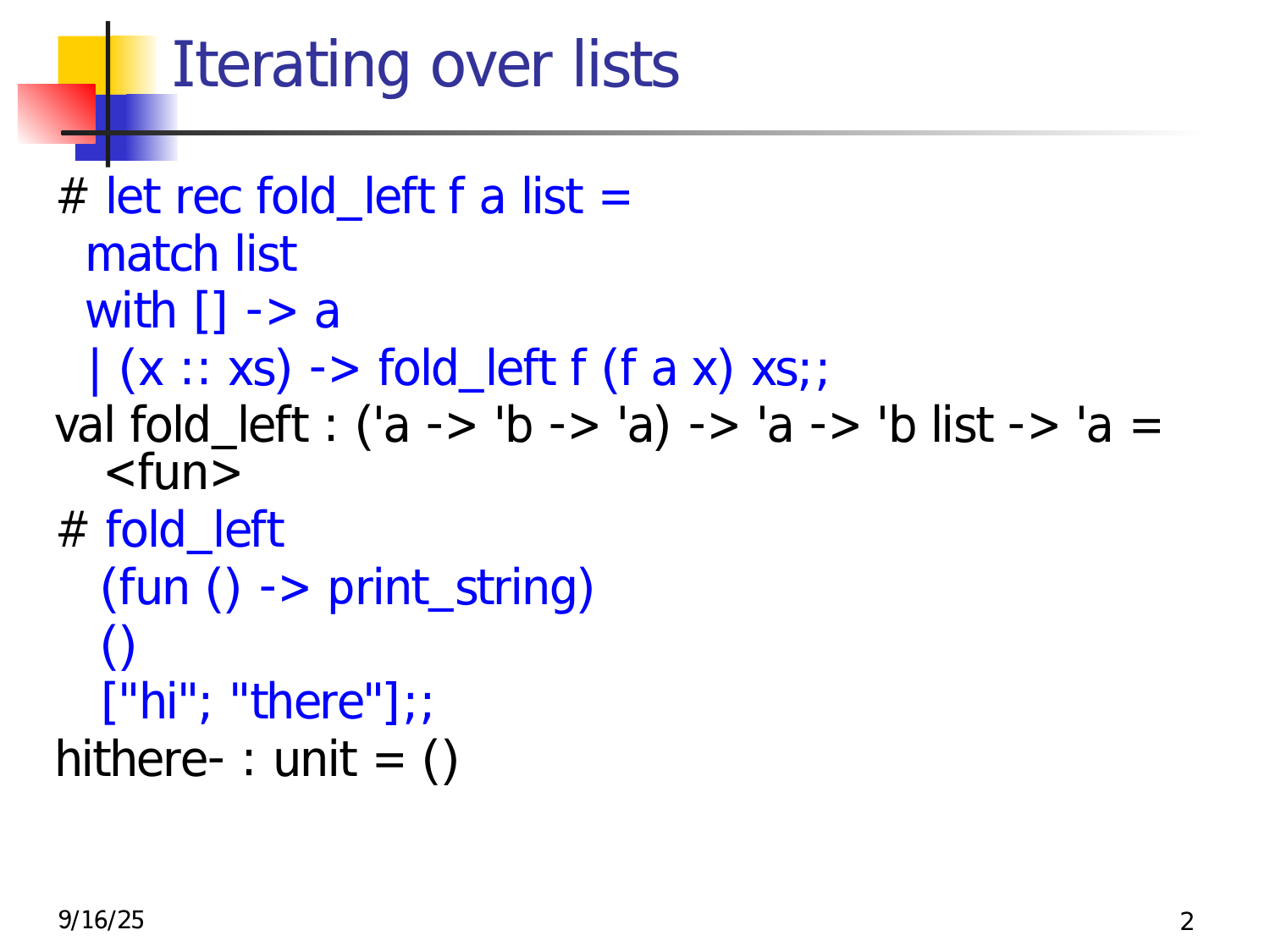

# Iterating over lists
# let rec fold_left f a list =
  match list
  with [] -> a
  | (x :: xs) -> fold_left f (f a x) xs;;
val fold_left : ('a -> 'b -> 'a) -> 'a -> 'b list -> 'a = <fun>
# fold_left
   (fun () -> print_string)
   ()
   ["hi"; "there"];;
hithere- : unit = ()
9/16/25
2